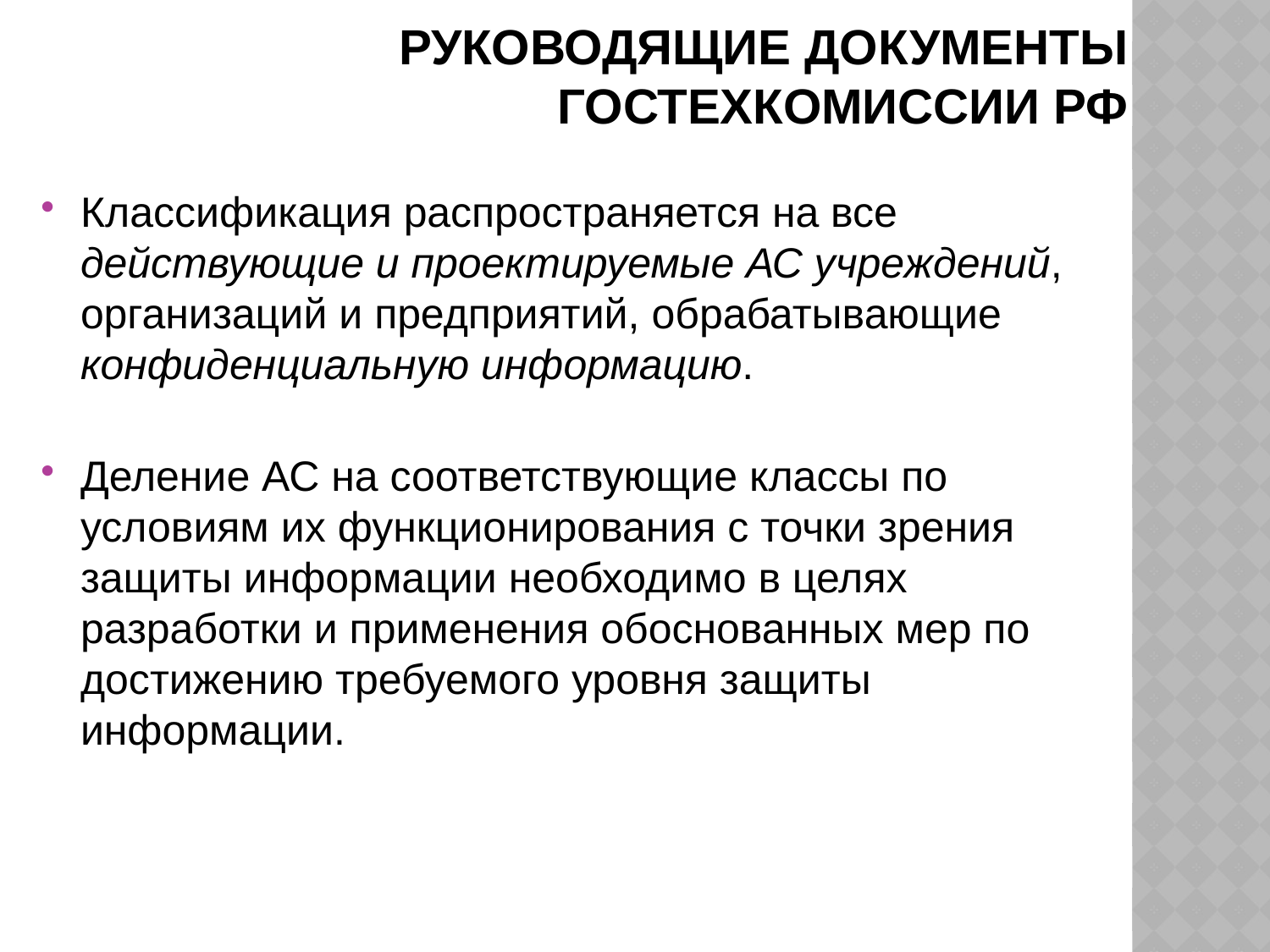

# Руководящие документы Гостехкомиссии РФ
Классификация распространяется на все действующие и проектируемые АС учреждений, организаций и предприятий, обрабатывающие конфиденциальную информацию.
Деление АС на соответствующие классы по условиям их функционирования с точки зрения защиты информации необходимо в целях разработки и применения обоснованных мер по достижению требуемого уровня защиты информации.